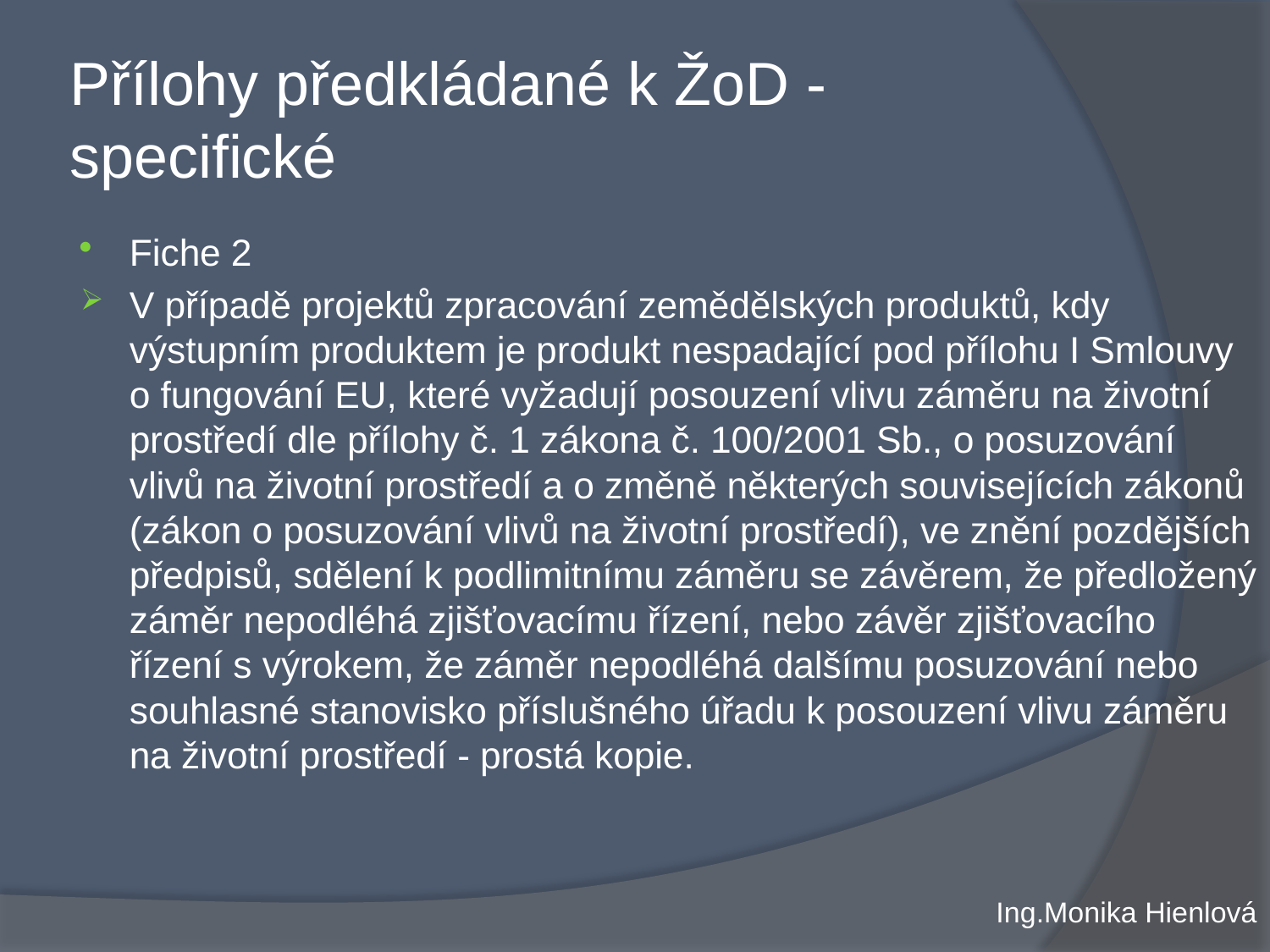

# Přílohy předkládané k ŽoD - specifické
Fiche 2
V případě projektů zpracování zemědělských produktů, kdy výstupním produktem je produkt nespadající pod přílohu I Smlouvy o fungování EU, které vyžadují posouzení vlivu záměru na životní prostředí dle přílohy č. 1 zákona č. 100/2001 Sb., o posuzování vlivů na životní prostředí a o změně některých souvisejících zákonů (zákon o posuzování vlivů na životní prostředí), ve znění pozdějších předpisů, sdělení k podlimitnímu záměru se závěrem, že předložený záměr nepodléhá zjišťovacímu řízení, nebo závěr zjišťovacího řízení s výrokem, že záměr nepodléhá dalšímu posuzování nebo souhlasné stanovisko příslušného úřadu k posouzení vlivu záměru na životní prostředí - prostá kopie.

Ing.Monika Hienlová